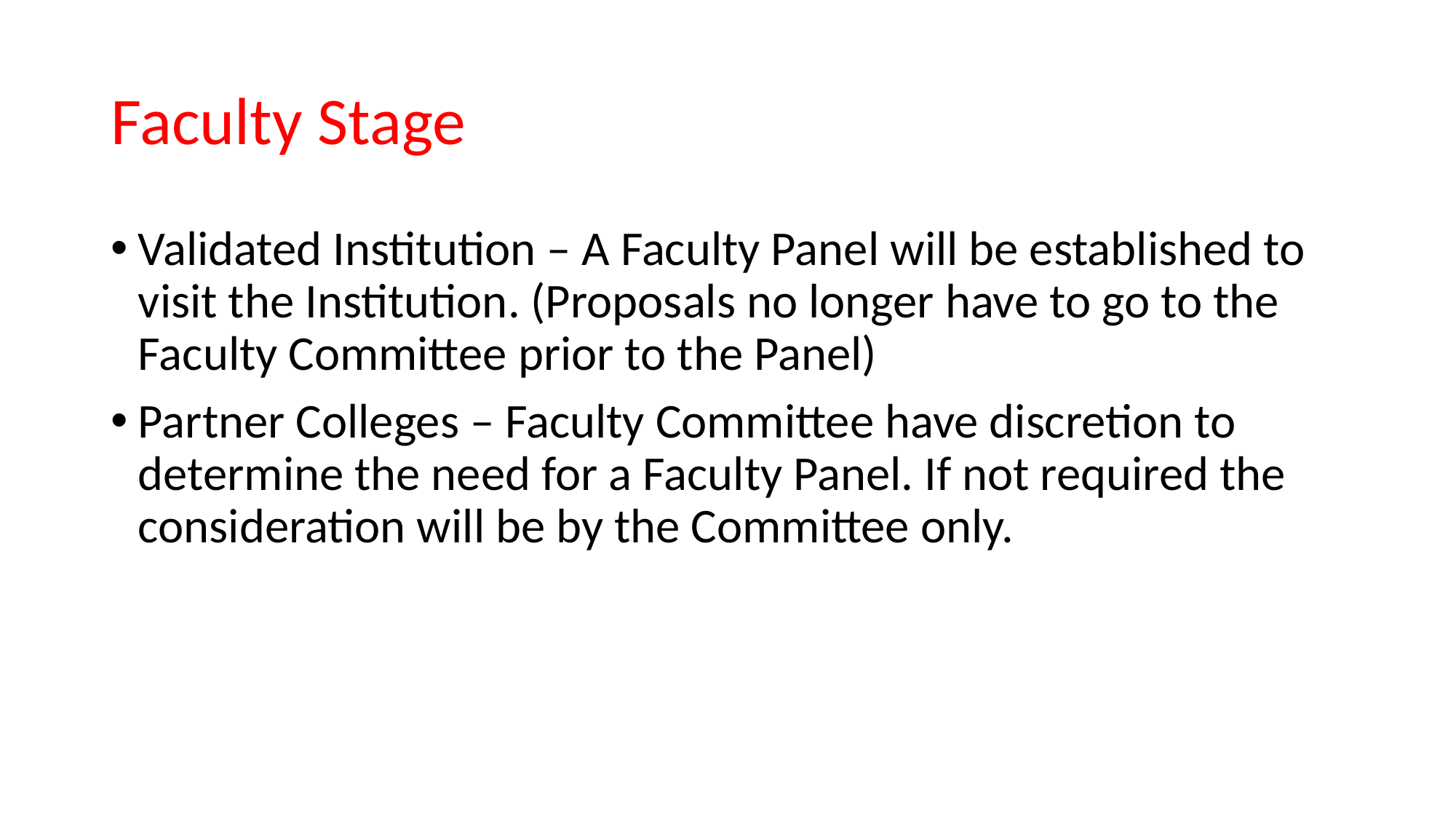

# Faculty Stage
Validated Institution – A Faculty Panel will be established to visit the Institution. (Proposals no longer have to go to the Faculty Committee prior to the Panel)
Partner Colleges – Faculty Committee have discretion to determine the need for a Faculty Panel. If not required the consideration will be by the Committee only.